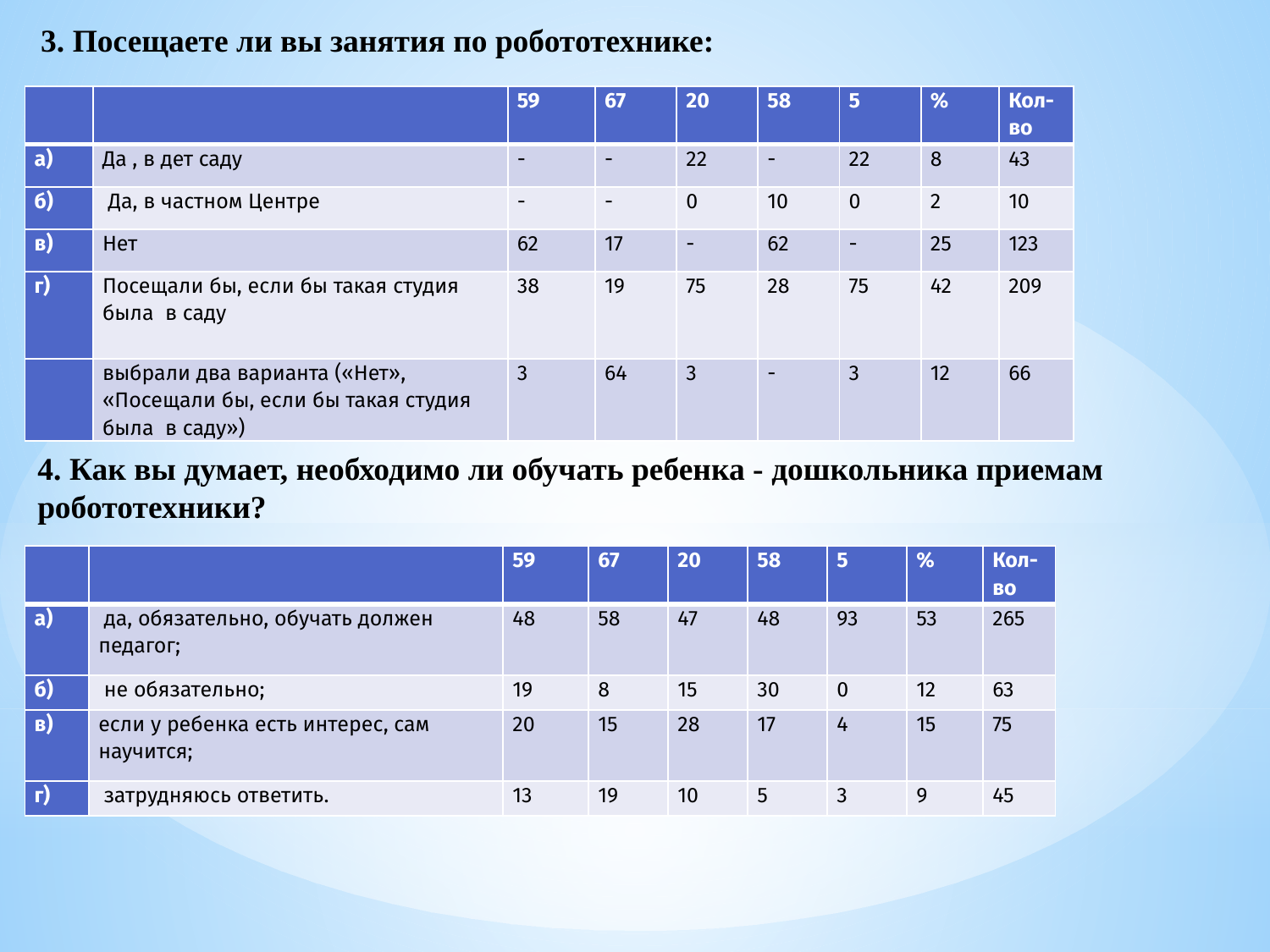

3. Посещаете ли вы занятия по робототехнике:

|  |  | 59 | 67 | 20 | 58 | 5 | % | Кол-во |
| --- | --- | --- | --- | --- | --- | --- | --- | --- |
| а) | Да , в дет саду | - | - | 22 | - | 22 | 8 | 43 |
| б) | Да, в частном Центре | - | - | 0 | 10 | 0 | 2 | 10 |
| в) | Нет | 62 | 17 | - | 62 | - | 25 | 123 |
| г) | Посещали бы, если бы такая студия была в саду | 38 | 19 | 75 | 28 | 75 | 42 | 209 |
|  | выбрали два варианта («Нет», «Посещали бы, если бы такая студия была в саду») | 3 | 64 | 3 | - | 3 | 12 | 66 |
4. Как вы думает, необходимо ли обучать ребенка - дошкольника приемам робототехники?

|  |  | 59 | 67 | 20 | 58 | 5 | % | Кол-во |
| --- | --- | --- | --- | --- | --- | --- | --- | --- |
| а) | да, обязательно, обучать должен педагог; | 48 | 58 | 47 | 48 | 93 | 53 | 265 |
| б) | не обязательно; | 19 | 8 | 15 | 30 | 0 | 12 | 63 |
| в) | если у ребенка есть интерес, сам научится; | 20 | 15 | 28 | 17 | 4 | 15 | 75 |
| г) | затрудняюсь ответить. | 13 | 19 | 10 | 5 | 3 | 9 | 45 |